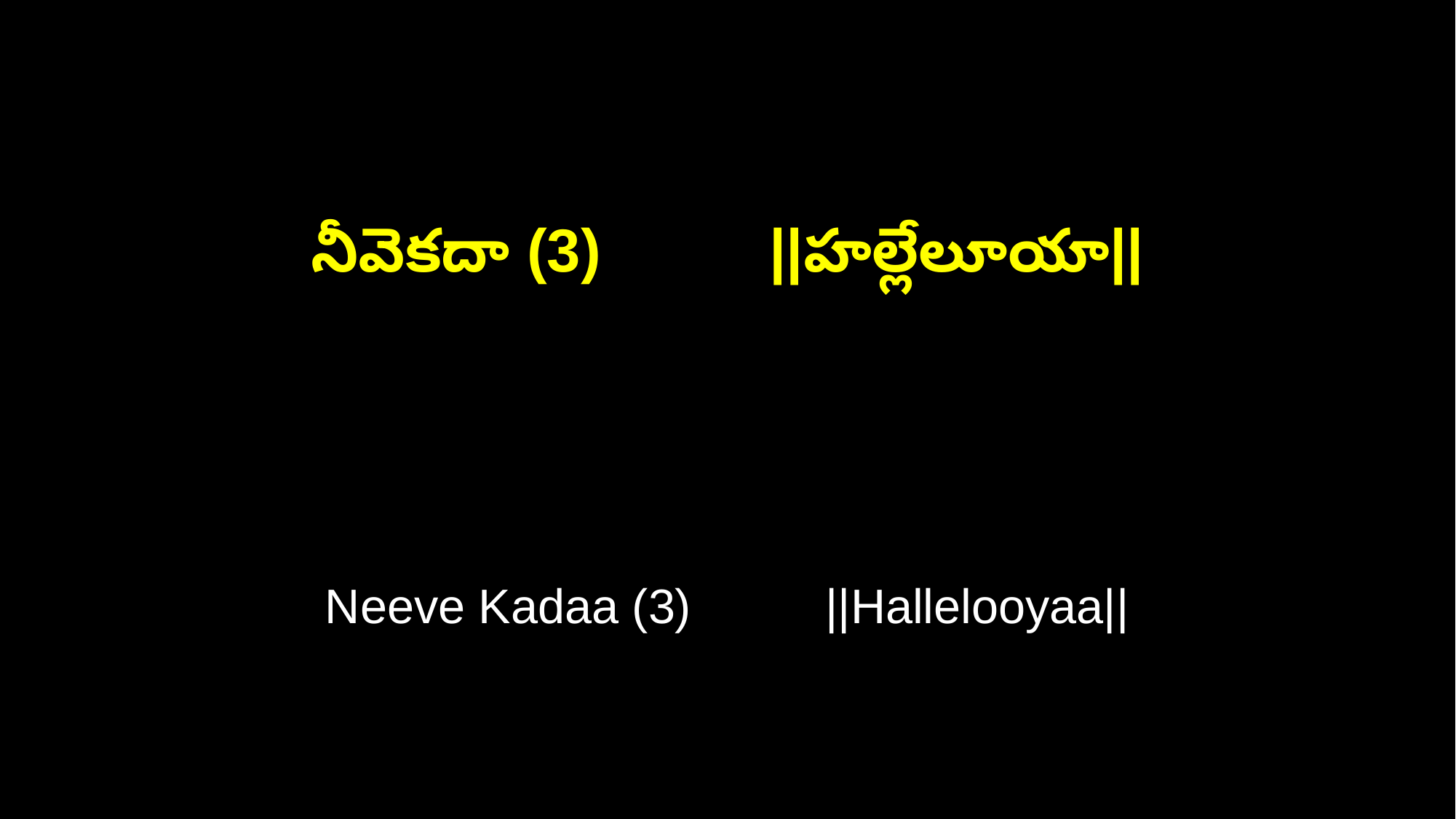

నీవెకదా (3)          ||హల్లేలూయా||
Neeve Kadaa (3)          ||Hallelooyaa||